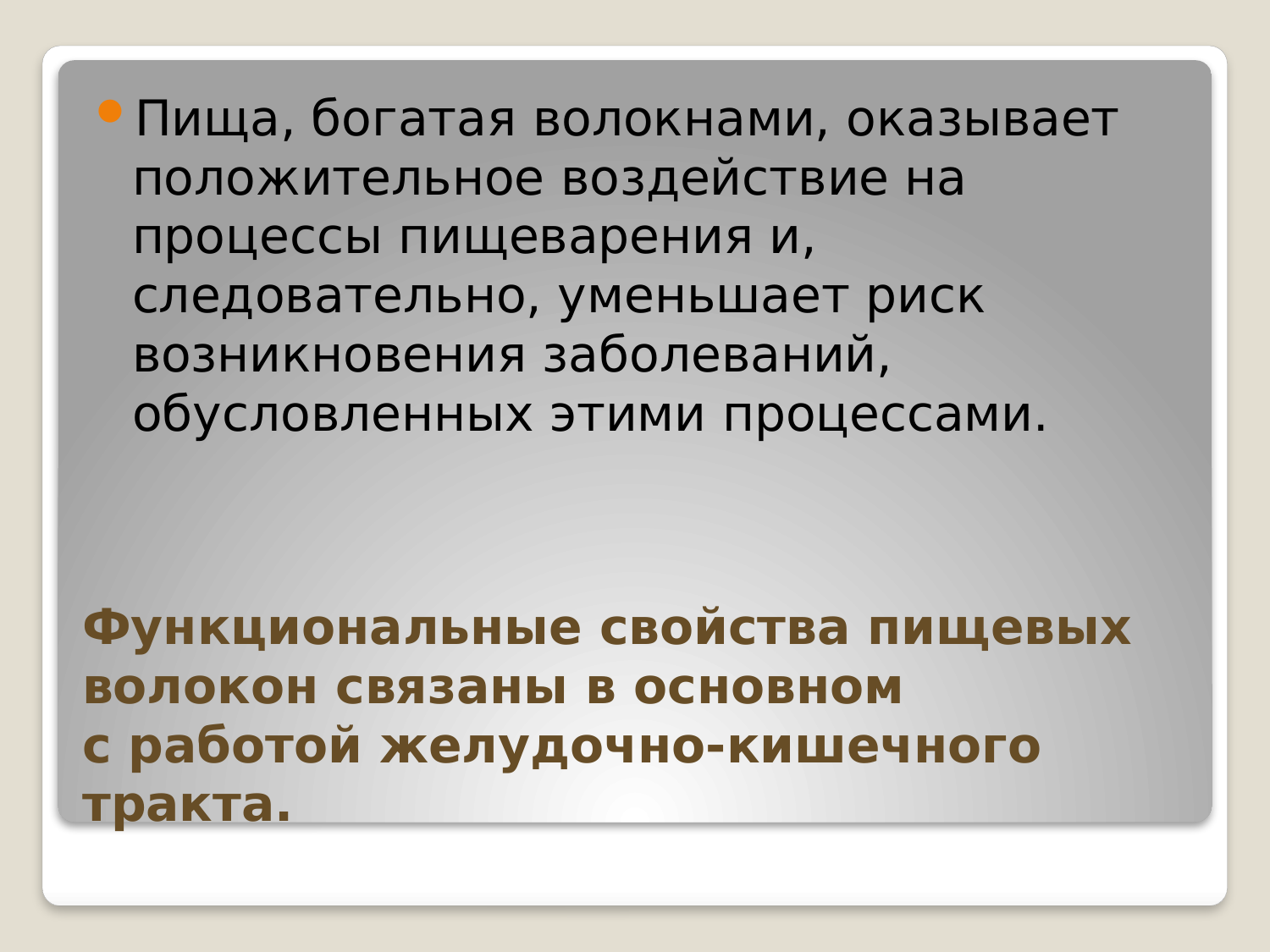

Пища, богатая волокнами, оказывает положительное воздействие на процессы пищеварения и, следовательно, уменьшает риск возникновения заболеваний, обусловленных этими процессами.
# Функциональные свойства пищевых волокон связаны в основном с работой желудочно-кишечного тракта.